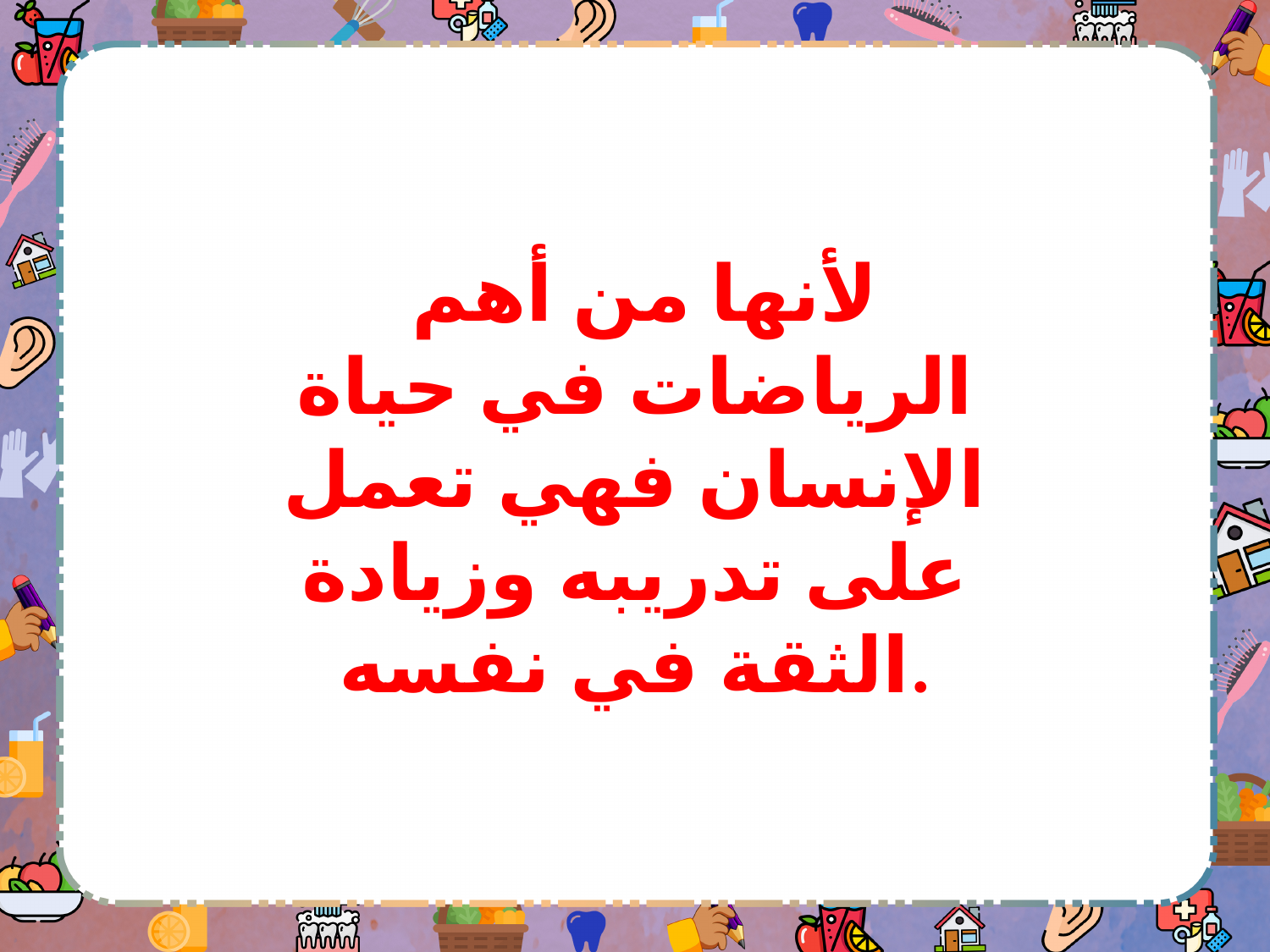

لأنها من أهم الرياضات في حياة الإنسان فهي تعمل على تدريبه وزيادة الثقة في نفسه.